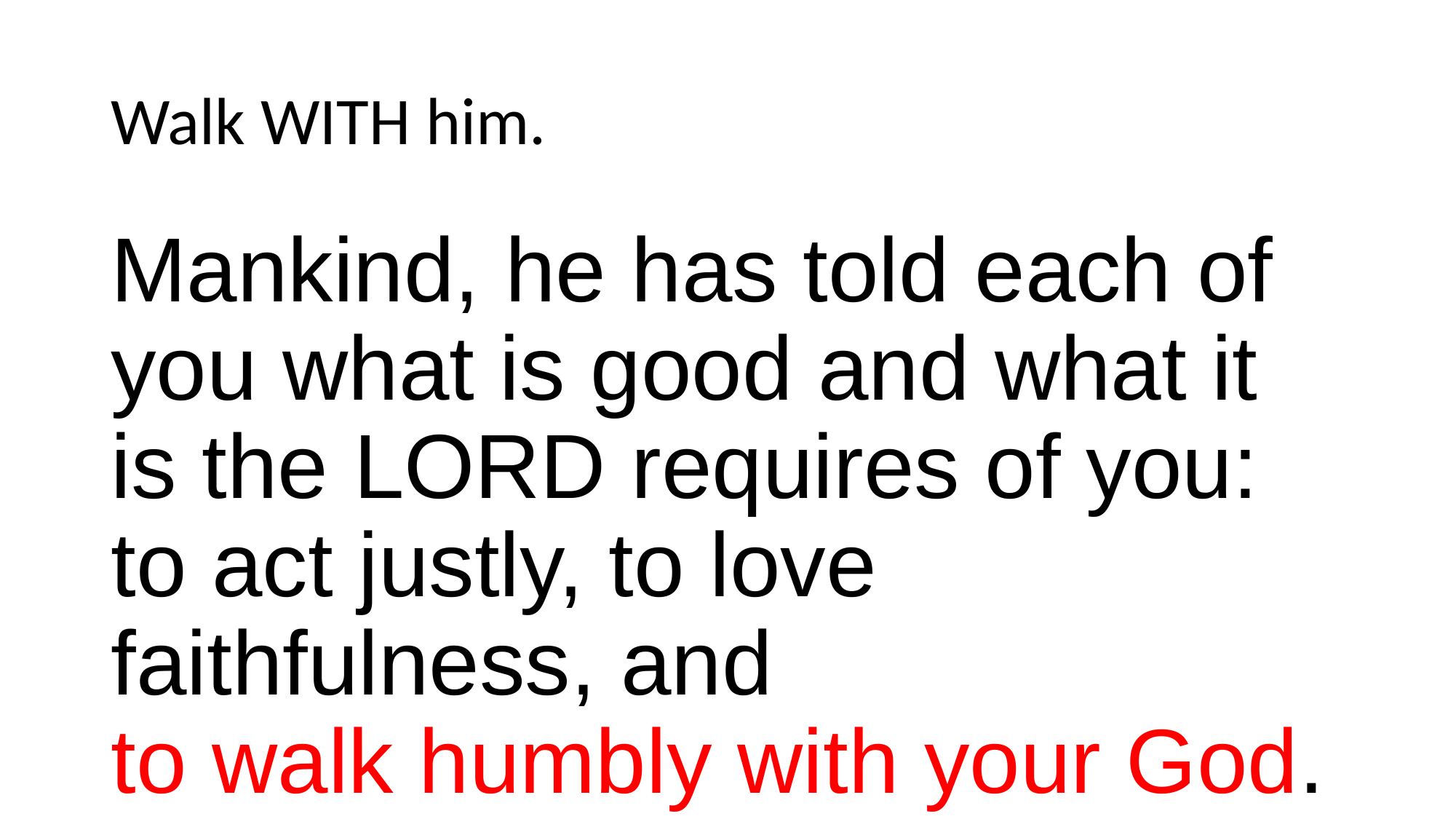

# Walk WITH him.
Mankind, he has told each of you what is good and what it is the Lord requires of you: to act justly, to love faithfulness, and to walk humbly with your God.
- Micah 6:8